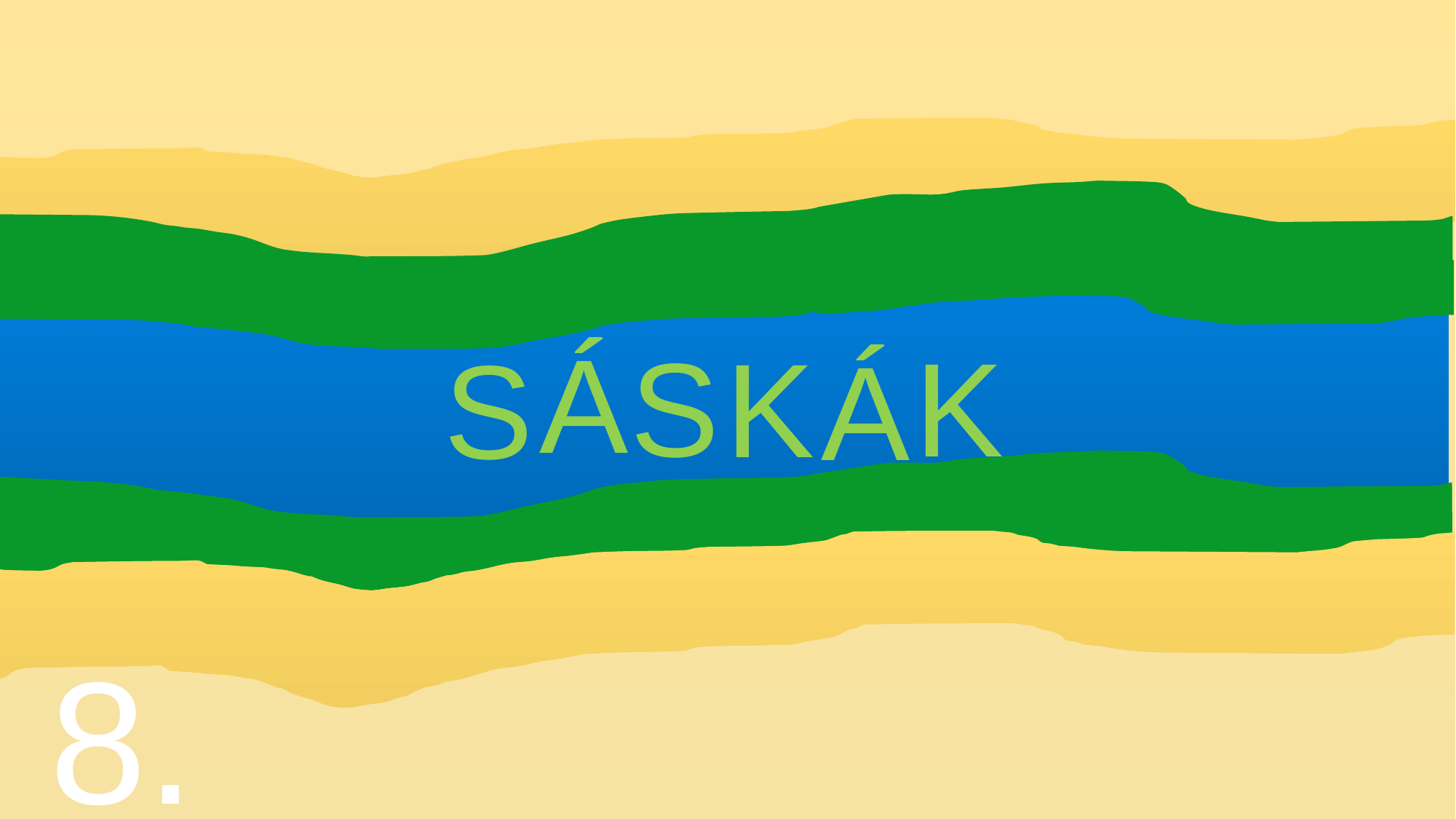

Á
S
K
K
S
Á

8.